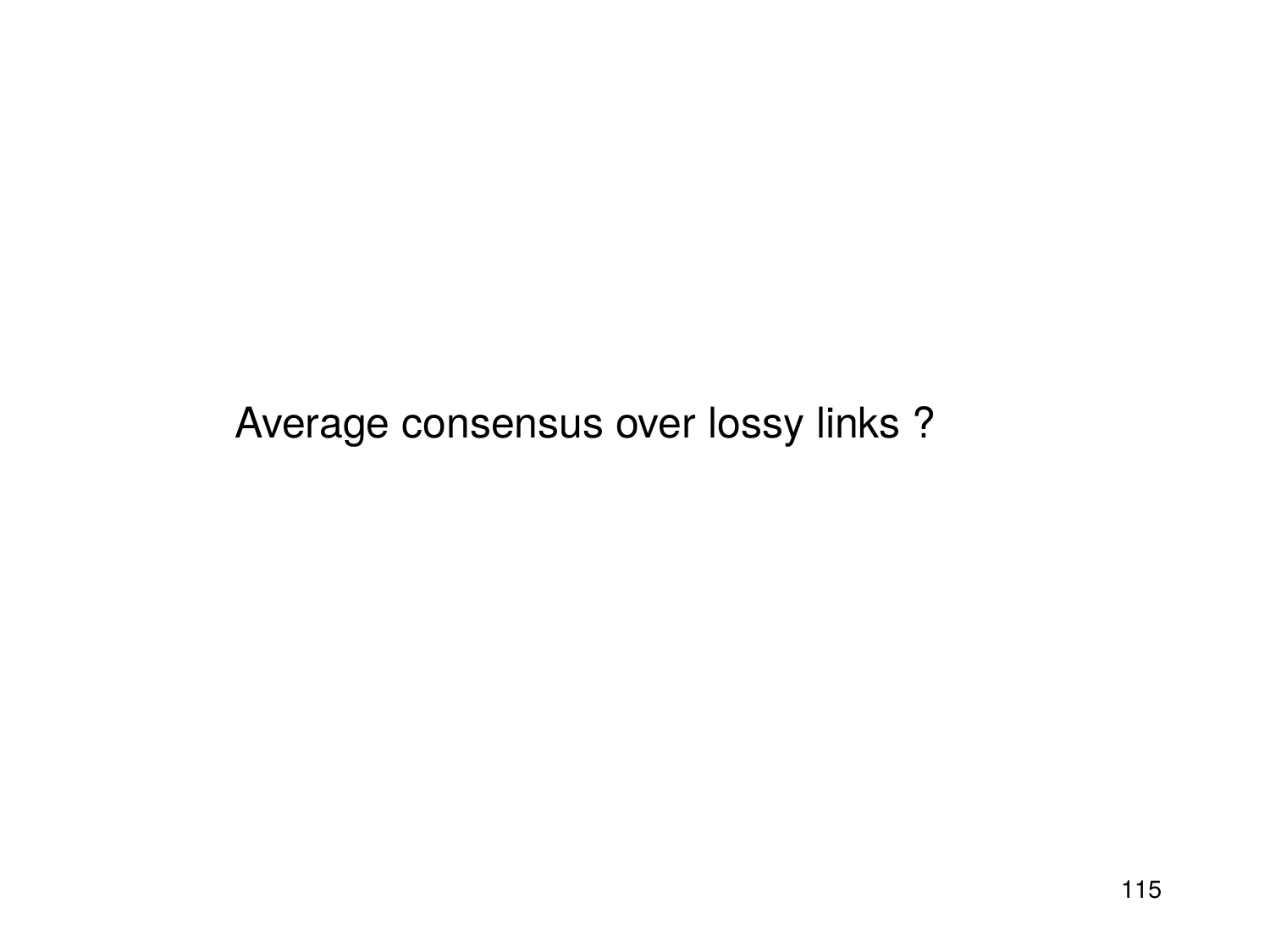

#

	Average consensus over lossy links ?

115